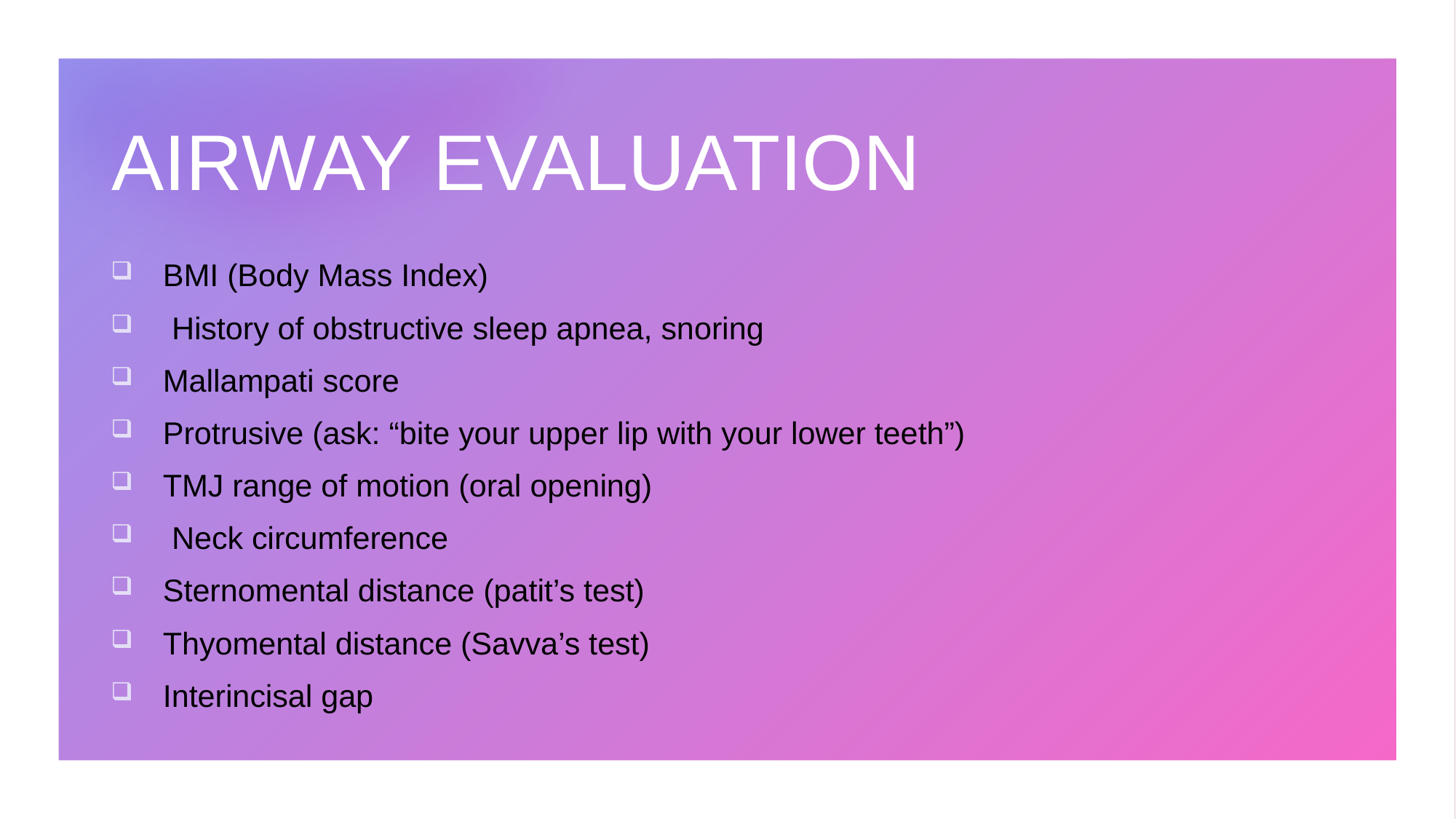

# AIRWAY EVALUATION
BMI (Body Mass Index)
 History of obstructive sleep apnea, snoring
Mallampati score
Protrusive (ask: “bite your upper lip with your lower teeth”)
TMJ range of motion (oral opening)
 Neck circumference
Sternomental distance (patit’s test)
Thyomental distance (Savva’s test)
Interincisal gap